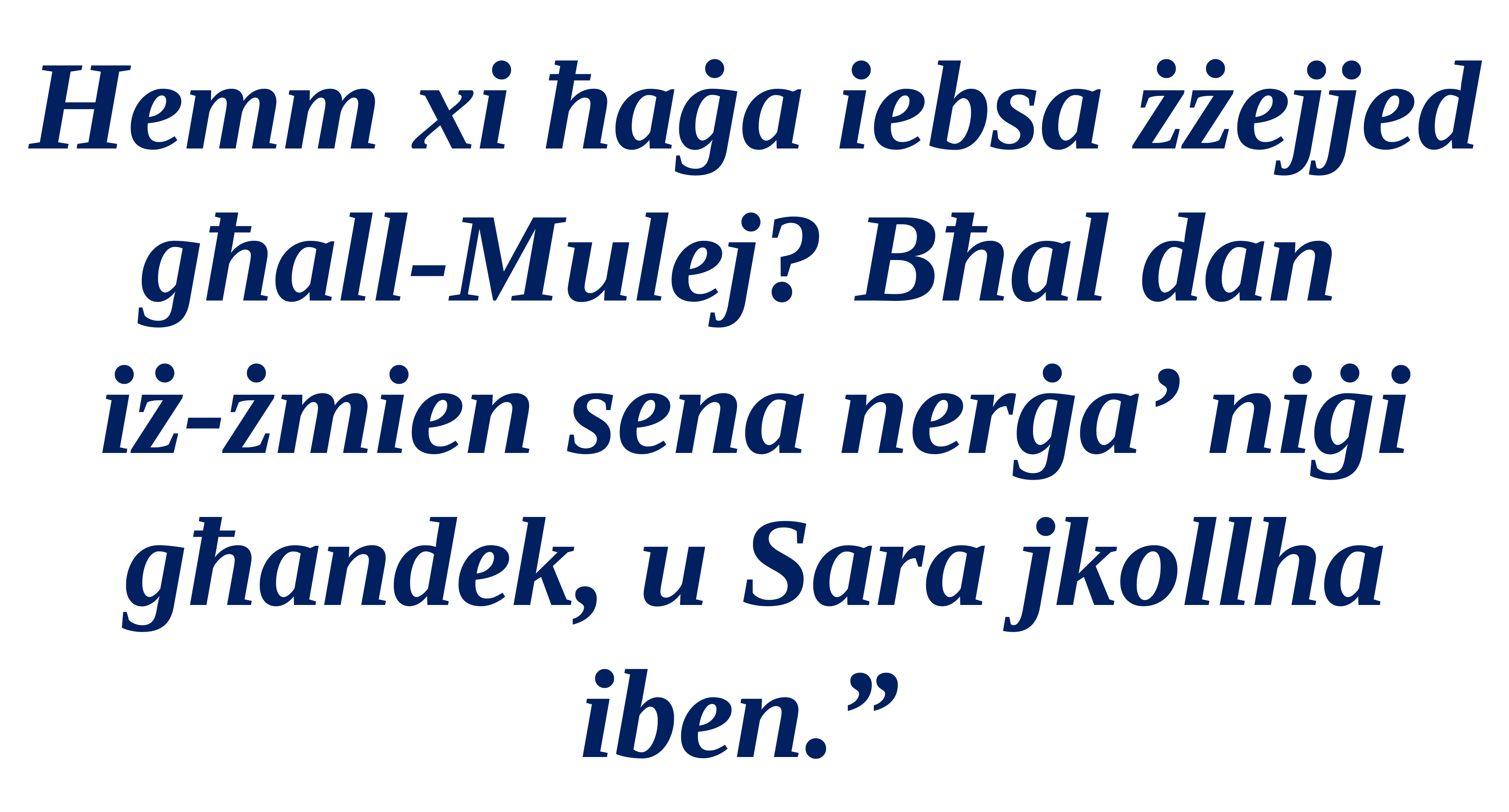

Hemm xi ħaġa iebsa żżejjed għall-Mulej? Bħal dan
iż-żmien sena nerġa’ niġi għandek, u Sara jkollha iben.”